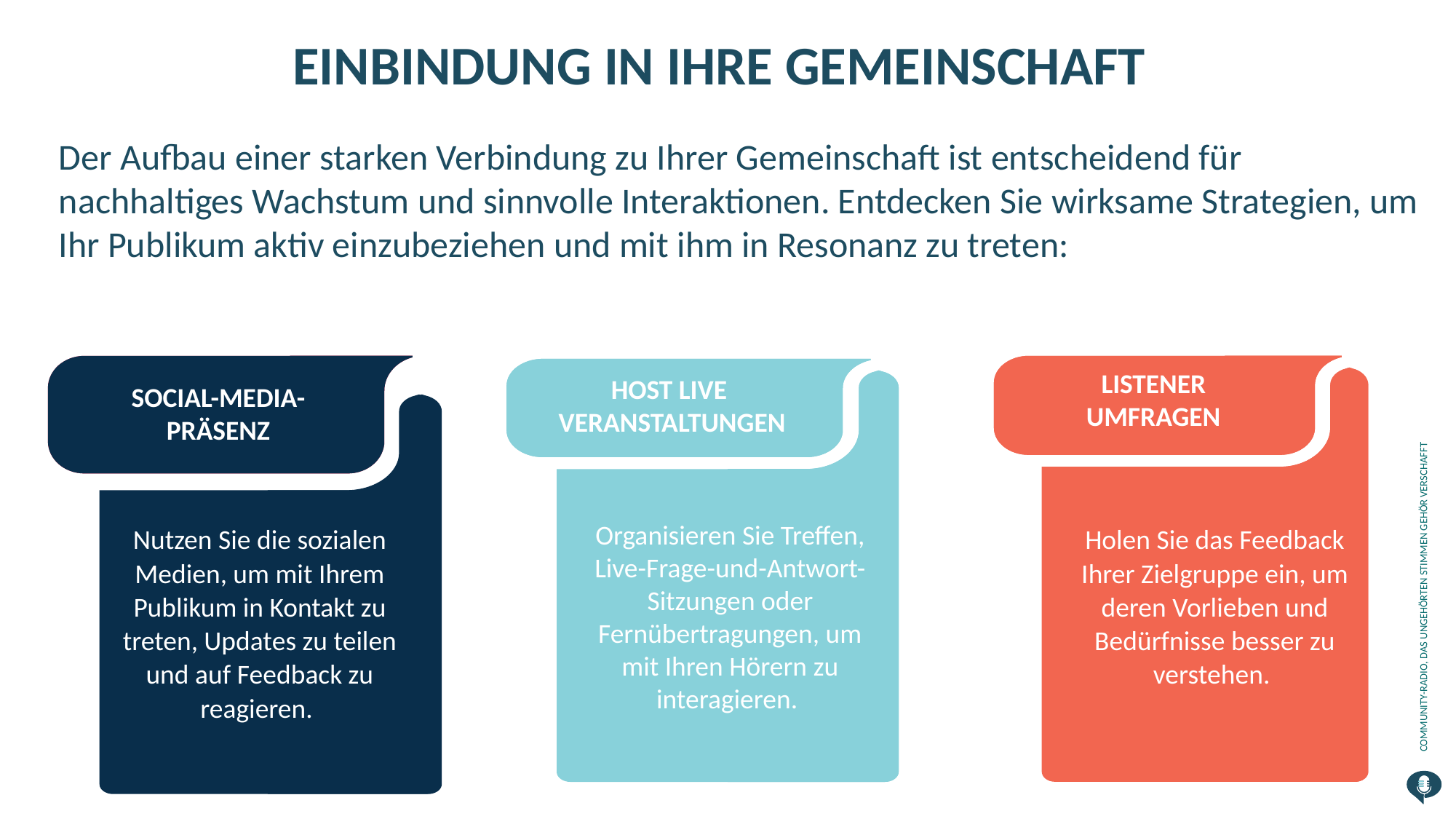

EINBINDUNG IN IHRE GEMEINSCHAFT
Der Aufbau einer starken Verbindung zu Ihrer Gemeinschaft ist entscheidend für nachhaltiges Wachstum und sinnvolle Interaktionen. Entdecken Sie wirksame Strategien, um Ihr Publikum aktiv einzubeziehen und mit ihm in Resonanz zu treten:

SOCIAL-MEDIA-PRÄSENZ

Nutzen Sie die sozialen Medien, um mit Ihrem Publikum in Kontakt zu treten, Updates zu teilen und auf Feedback zu reagieren.

LISTENER
UMFRAGEN
HOST LIVE
VERANSTALTUNGEN
Organisieren Sie Treffen, Live-Frage-und-Antwort-Sitzungen oder Fernübertragungen, um mit Ihren Hörern zu interagieren.
Holen Sie das Feedback Ihrer Zielgruppe ein, um deren Vorlieben und Bedürfnisse besser zu verstehen.